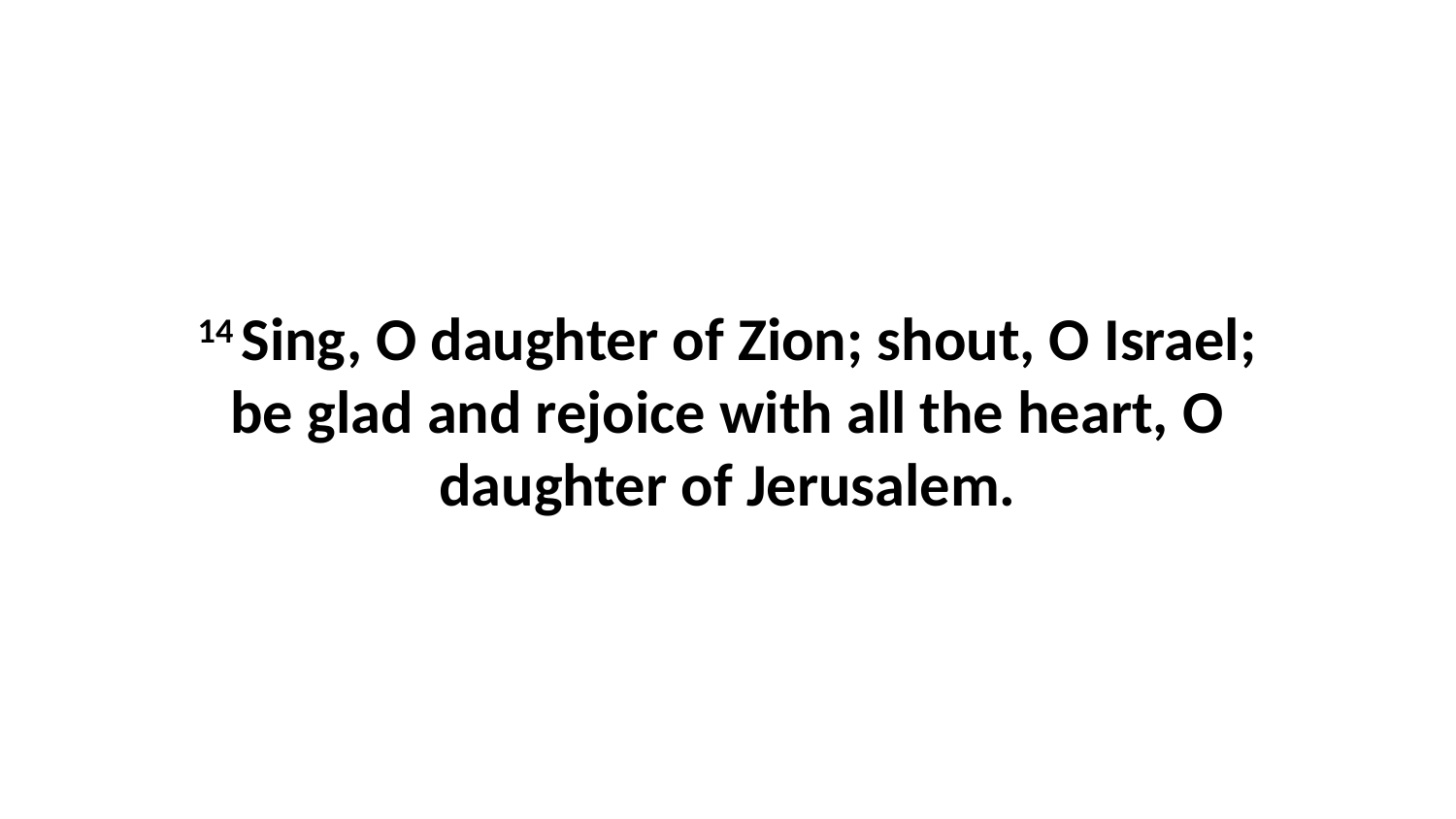

14 Sing, O daughter of Zion; shout, O Israel; be glad and rejoice with all the heart, O daughter of Jerusalem.